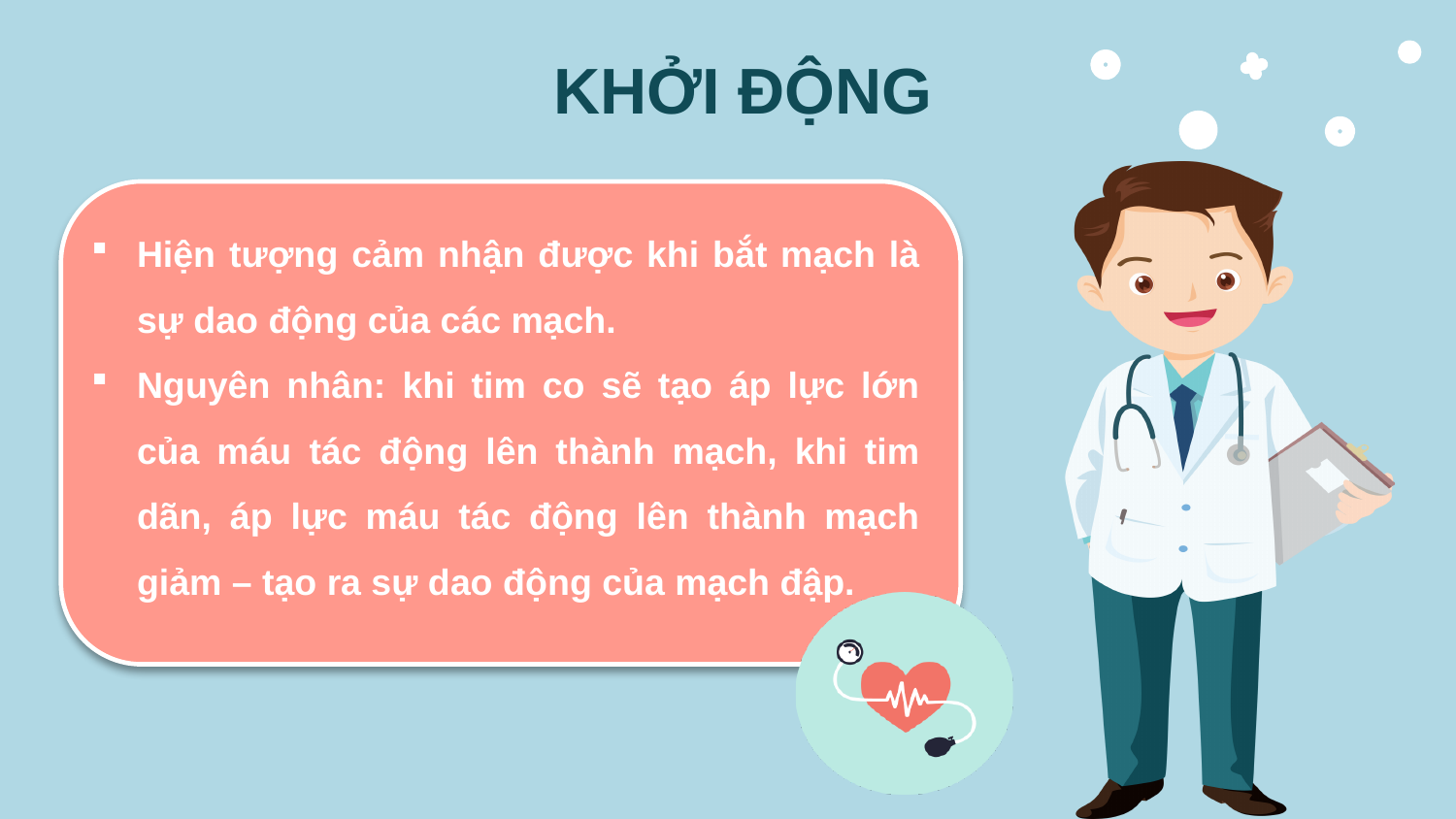

KHỞI ĐỘNG

Hiện tượng cảm nhận được khi bắt mạch là sự dao động của các mạch.
Nguyên nhân: khi tim co sẽ tạo áp lực lớn của máu tác động lên thành mạch, khi tim dãn, áp lực máu tác động lên thành mạch giảm – tạo ra sự dao động của mạch đập.